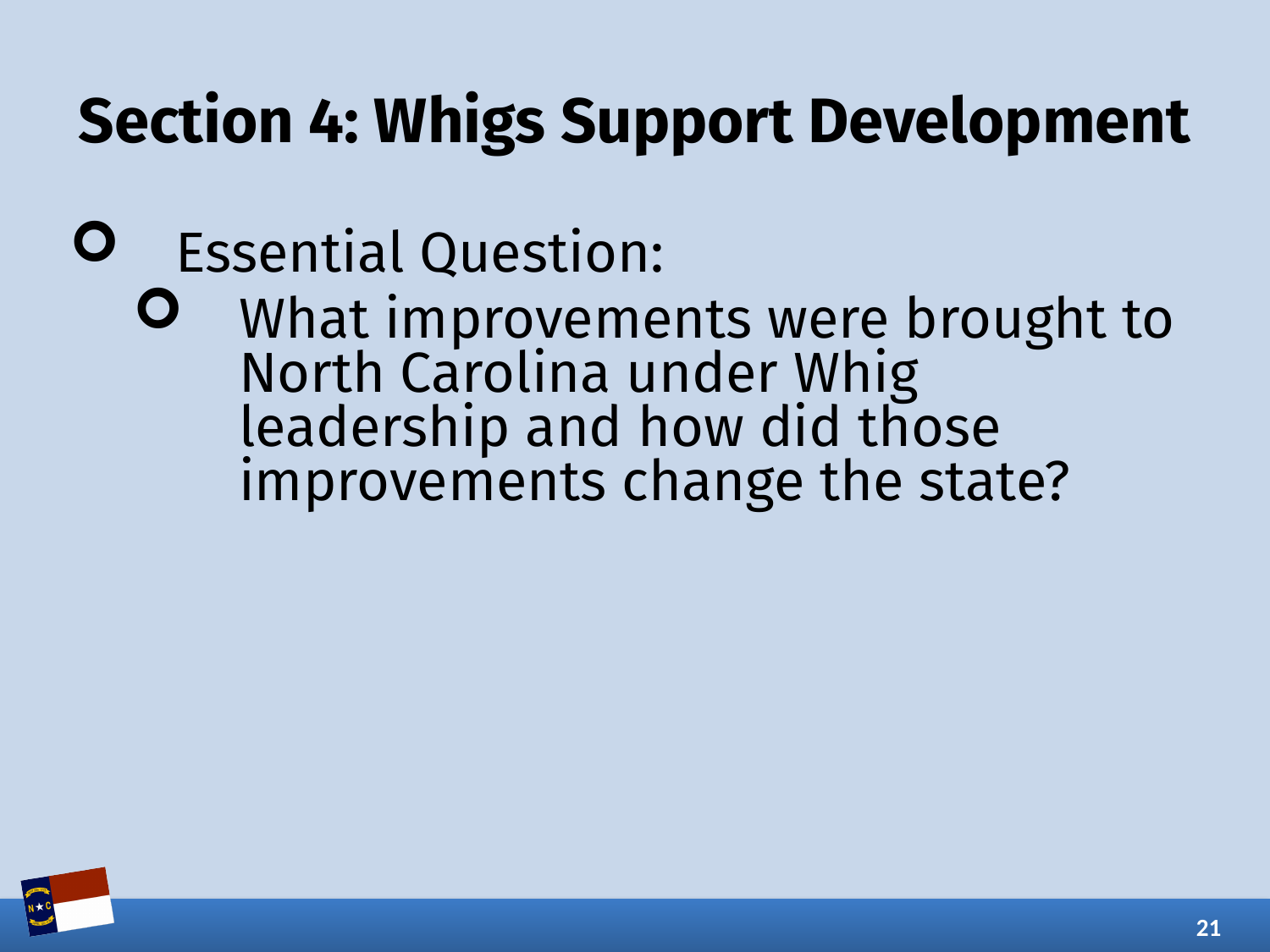

# Section 4: Whigs Support Development
Essential Question:
What improvements were brought to North Carolina under Whig leadership and how did those improvements change the state?
21